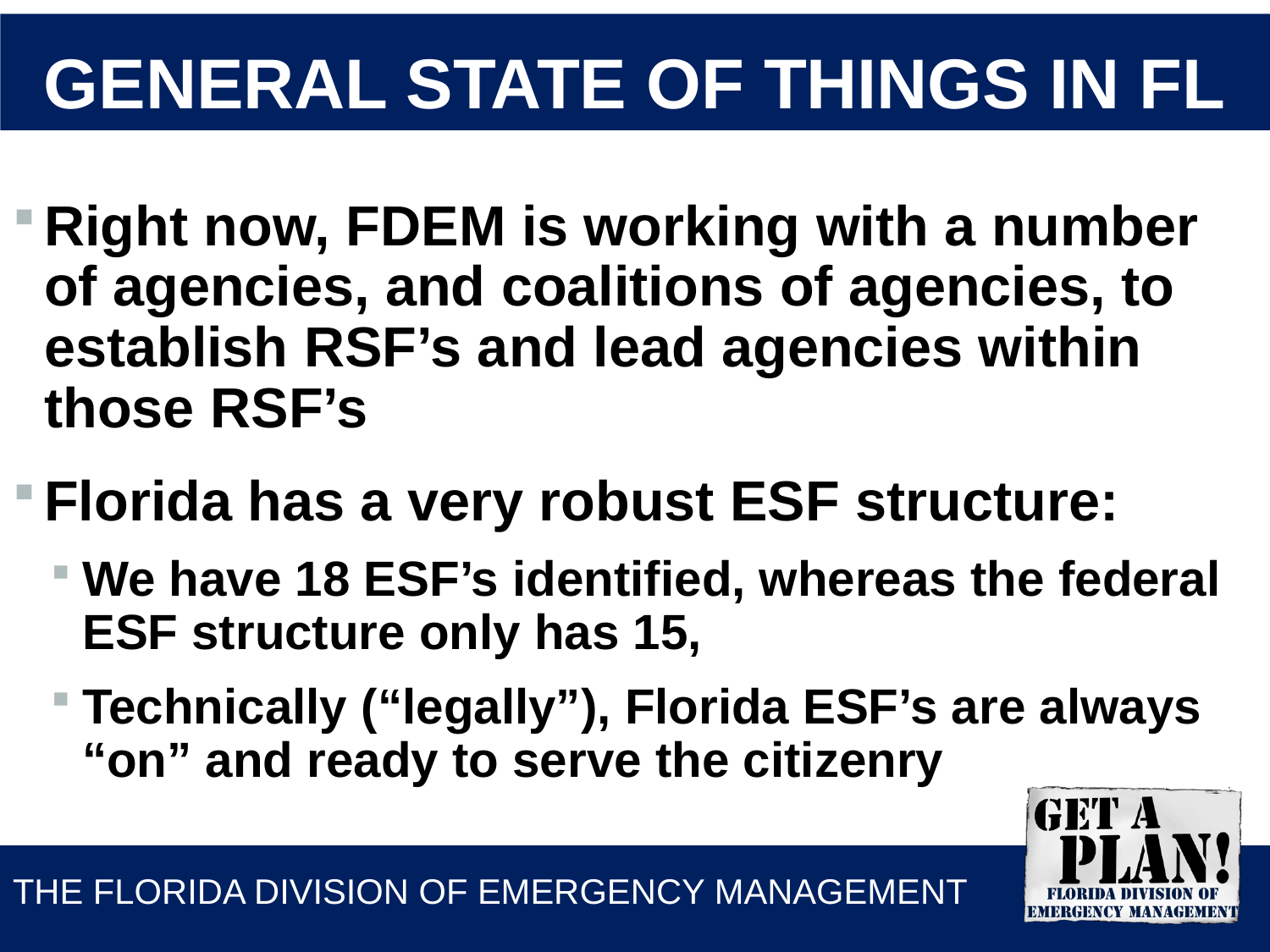

# General State of Things in FL
Right now, FDEM is working with a number of agencies, and coalitions of agencies, to establish RSF’s and lead agencies within those RSF’s
Florida has a very robust ESF structure:
We have 18 ESF’s identified, whereas the federal ESF structure only has 15,
Technically (“legally”), Florida ESF’s are always “on” and ready to serve the citizenry